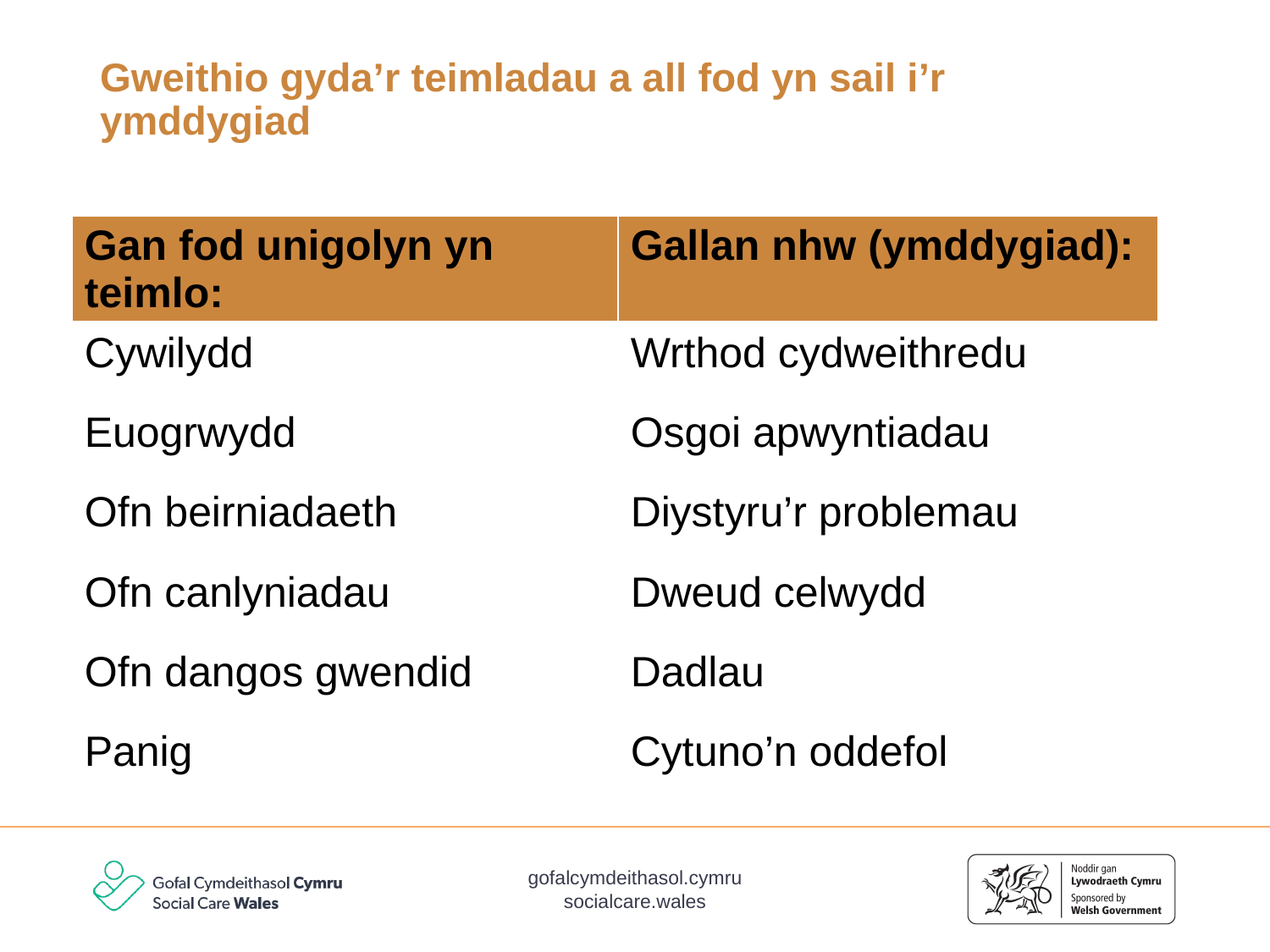

# Gweithio gyda’r teimladau a all fod yn sail i’r ymddygiad
| Gan fod unigolyn yn teimlo: | Gallan nhw (ymddygiad): |
| --- | --- |
| Cywilydd | Wrthod cydweithredu |
| Euogrwydd | Osgoi apwyntiadau |
| Ofn beirniadaeth | Diystyru’r problemau |
| Ofn canlyniadau | Dweud celwydd |
| Ofn dangos gwendid | Dadlau |
| Panig | Cytuno’n oddefol |